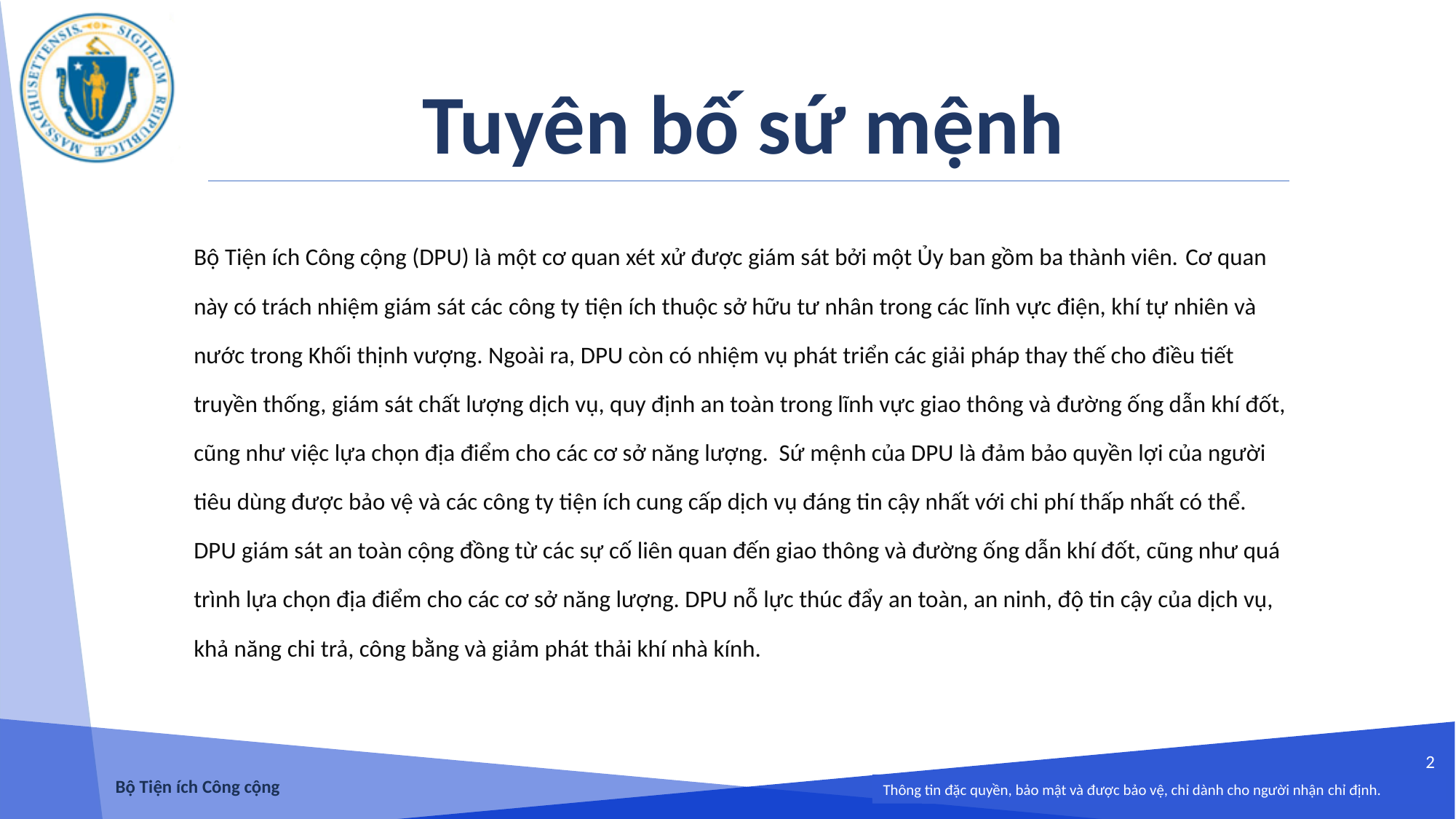

# Tuyên bố sứ mệnh
Bộ Tiện ích Công cộng (DPU) là một cơ quan xét xử được giám sát bởi một Ủy ban gồm ba thành viên. Cơ quan này có trách nhiệm giám sát các công ty tiện ích thuộc sở hữu tư nhân trong các lĩnh vực điện, khí tự nhiên và nước trong Khối thịnh vượng. Ngoài ra, DPU còn có nhiệm vụ phát triển các giải pháp thay thế cho điều tiết truyền thống, giám sát chất lượng dịch vụ, quy định an toàn trong lĩnh vực giao thông và đường ống dẫn khí đốt, cũng như việc lựa chọn địa điểm cho các cơ sở năng lượng.  Sứ mệnh của DPU là đảm bảo quyền lợi của người tiêu dùng được bảo vệ và các công ty tiện ích cung cấp dịch vụ đáng tin cậy nhất với chi phí thấp nhất có thể. DPU giám sát an toàn cộng đồng từ các sự cố liên quan đến giao thông và đường ống dẫn khí đốt, cũng như quá trình lựa chọn địa điểm cho các cơ sở năng lượng. DPU nỗ lực thúc đẩy an toàn, an ninh, độ tin cậy của dịch vụ, khả năng chi trả, công bằng và giảm phát thải khí nhà kính.

2
Bộ Tiện ích Công cộng
Thông tin đặc quyền, bảo mật và được bảo vệ, chỉ dành cho người nhận chỉ định.